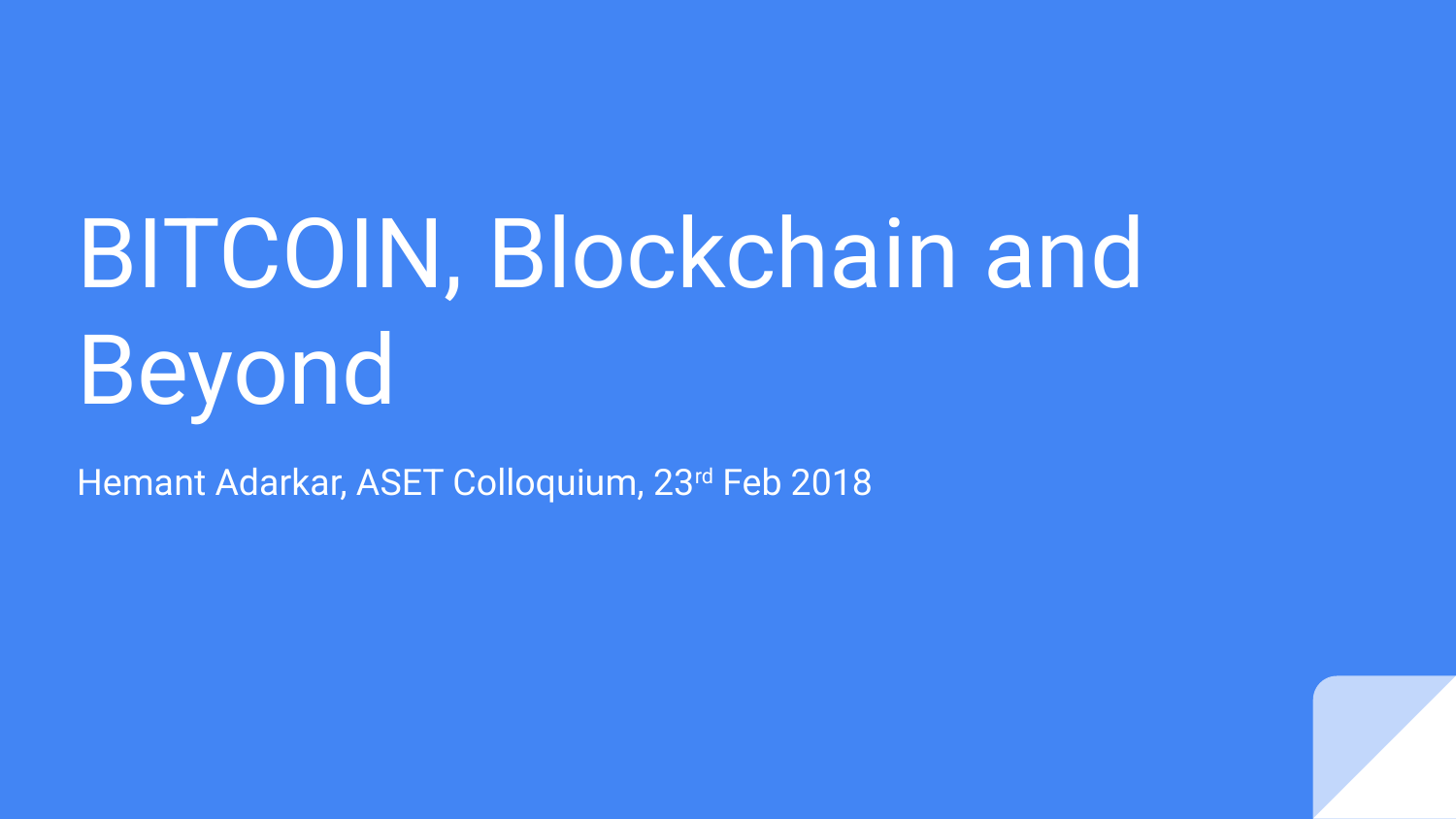

# BITCOIN, Blockchain and Beyond
Hemant Adarkar, ASET Colloquium, 23rd Feb 2018